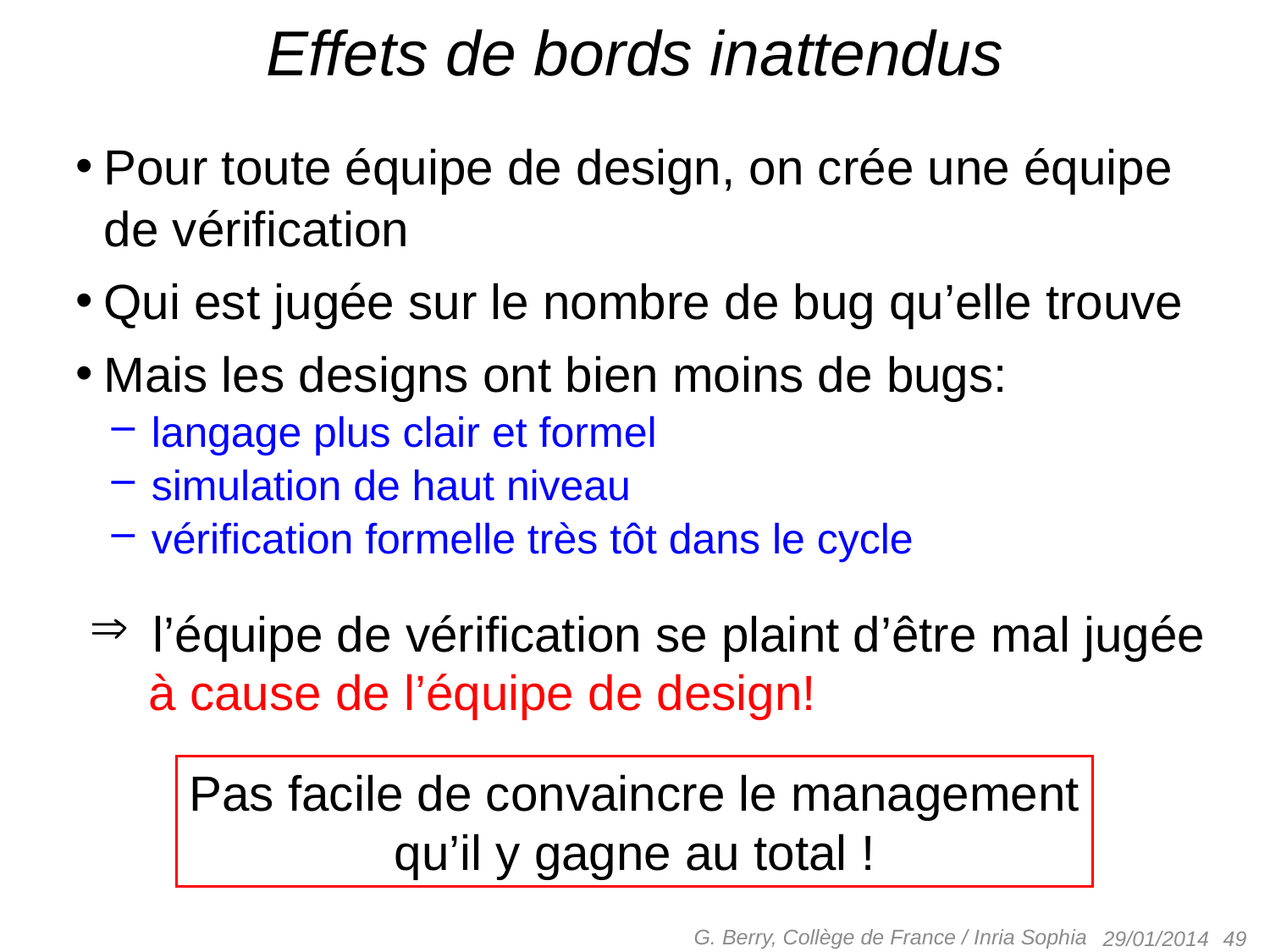

# Effets de bords inattendus
Pour toute équipe de design, on crée une équipe de vérification
Qui est jugée sur le nombre de bug qu’elle trouve
Mais les designs ont bien moins de bugs:
 langage plus clair et formel
 simulation de haut niveau
 vérification formelle très tôt dans le cycle
l’équipe de vérification se plaint d’être mal jugée
     à cause de l’équipe de design!
Pas facile de convaincre le management
qu’il y gagne au total !
G. Berry, Collège de France / Inria Sophia
 49
29/01/2014